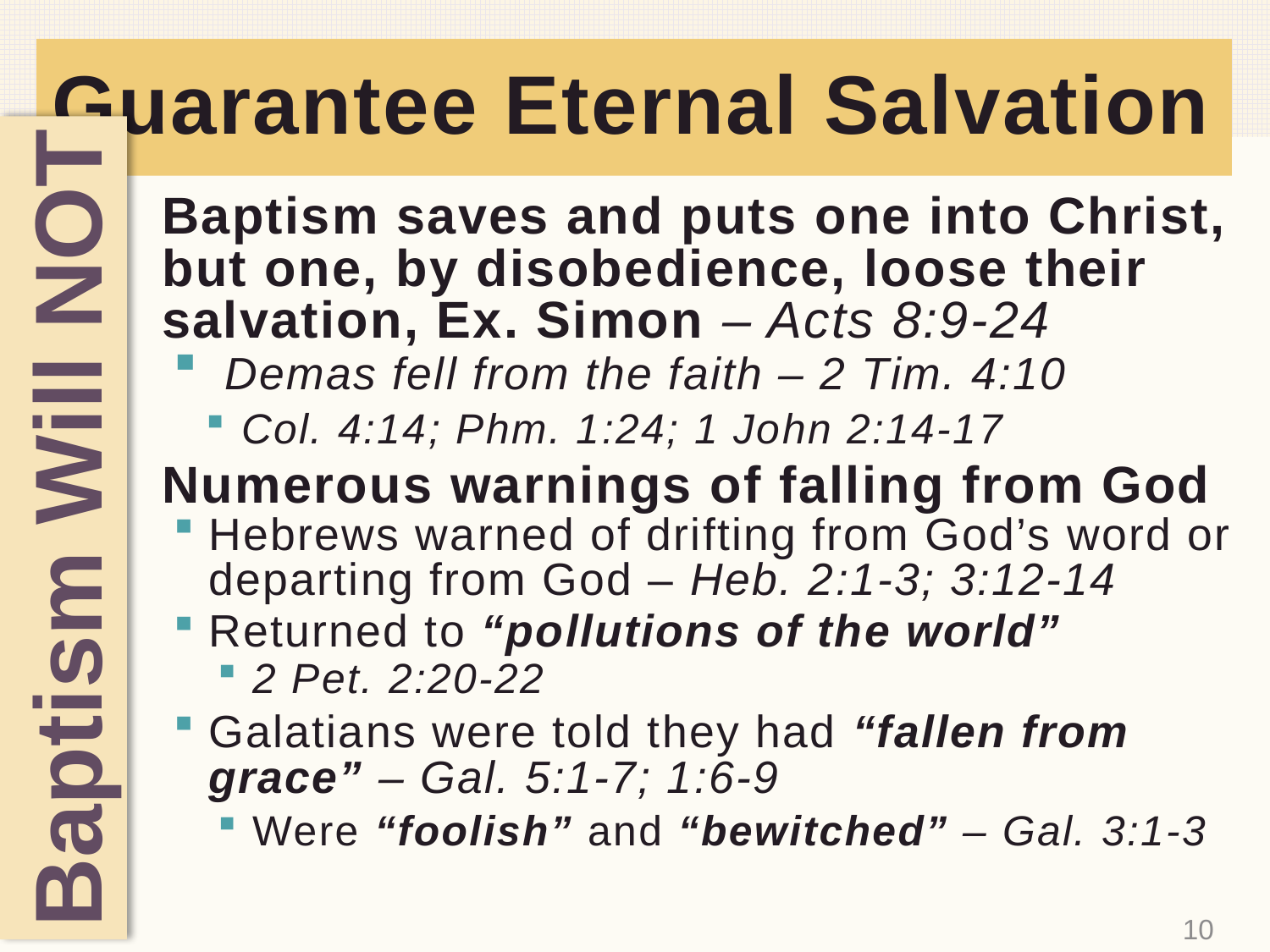

# Guarantee Eternal Salvation
Baptism saves and puts one into Christ, but one, by disobedience, loose their salvation, Ex. Simon – Acts 8:9-24
 Demas fell from the faith – 2 Tim. 4:10
 Col. 4:14; Phm. 1:24; 1 John 2:14-17
Numerous warnings of falling from God
Hebrews warned of drifting from God’s word or departing from God – Heb. 2:1-3; 3:12-14
Returned to “pollutions of the world”
2 Pet. 2:20-22
Galatians were told they had “fallen from grace” – Gal. 5:1-7; 1:6-9
Were “foolish” and “bewitched” – Gal. 3:1-3
Baptism Will NOT
10